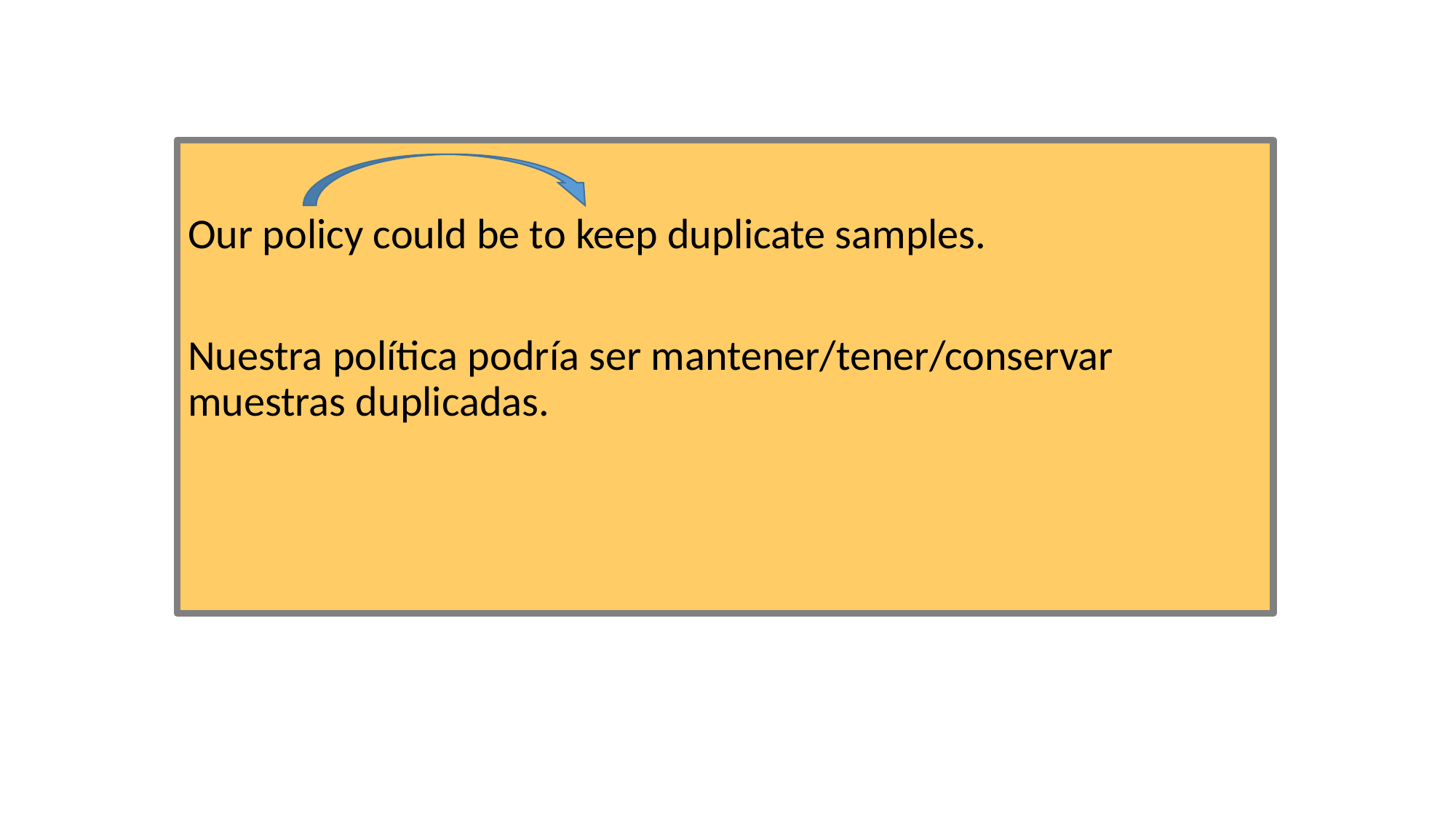

#

Our policy could be to keep duplicate samples.

Nuestra política podría ser mantener/tener/conservar muestras duplicadas.